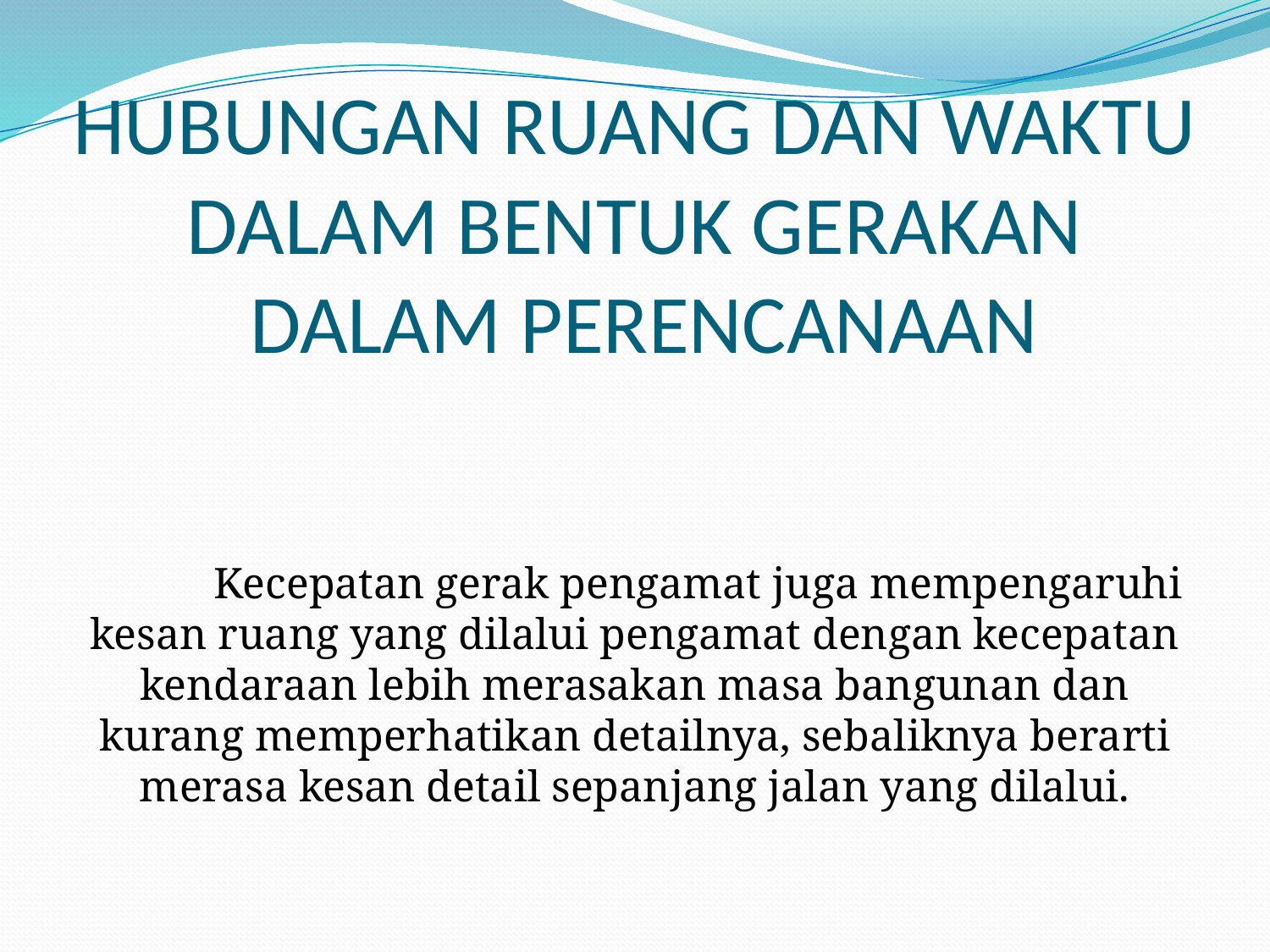

# HUBUNGAN RUANG DAN WAKTU DALAM BENTUK GERAKAN DALAM PERENCANAAN
	Kecepatan gerak pengamat juga mempengaruhi kesan ruang yang dilalui pengamat dengan kecepatan kendaraan lebih merasakan masa bangunan dan kurang memperhatikan detailnya, sebaliknya berarti merasa kesan detail sepanjang jalan yang dilalui.